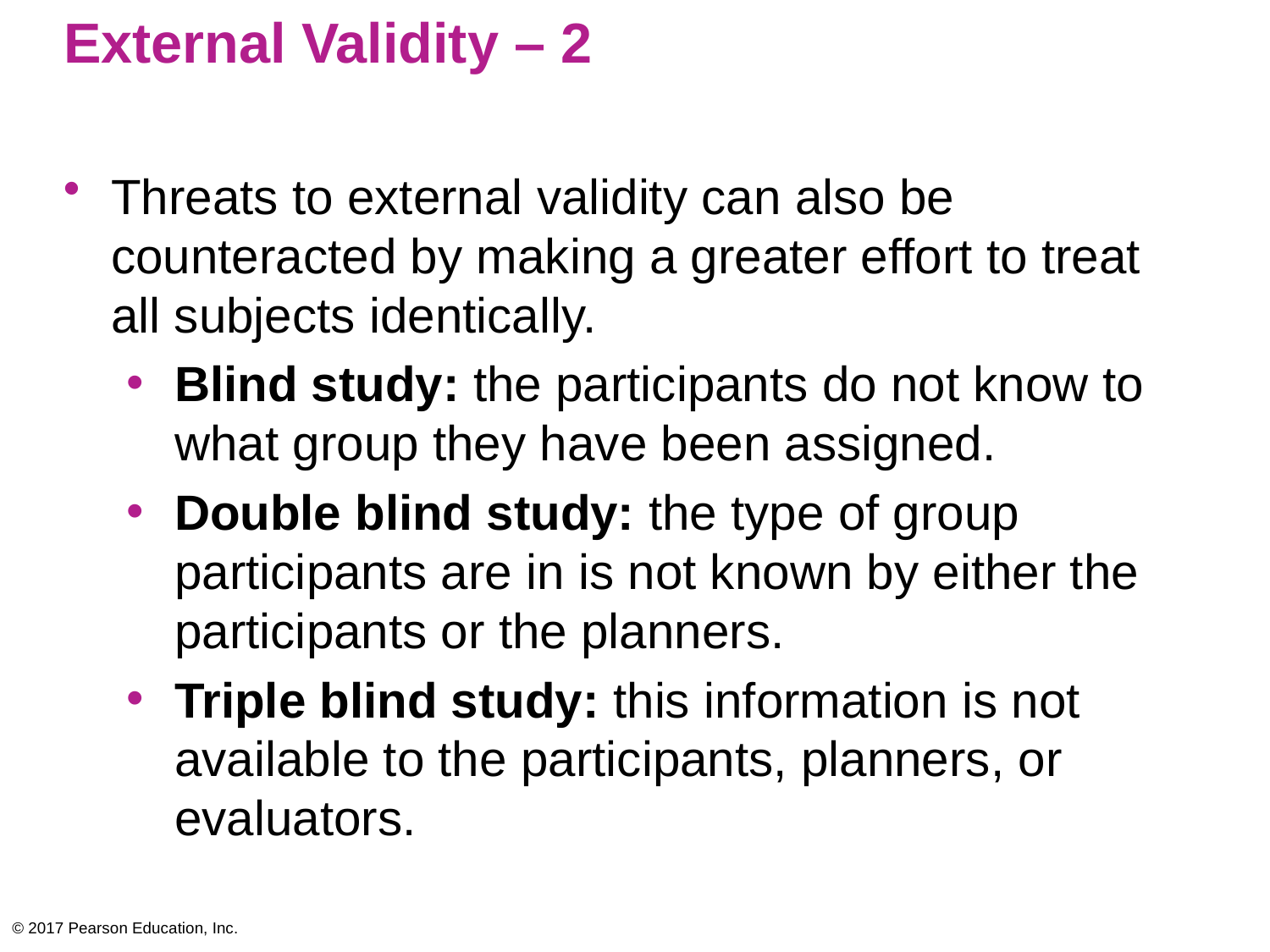

# External Validity – 2
Threats to external validity can also be counteracted by making a greater effort to treat all subjects identically.
Blind study: the participants do not know to what group they have been assigned.
Double blind study: the type of group participants are in is not known by either the participants or the planners.
Triple blind study: this information is not available to the participants, planners, or evaluators.
© 2017 Pearson Education, Inc.